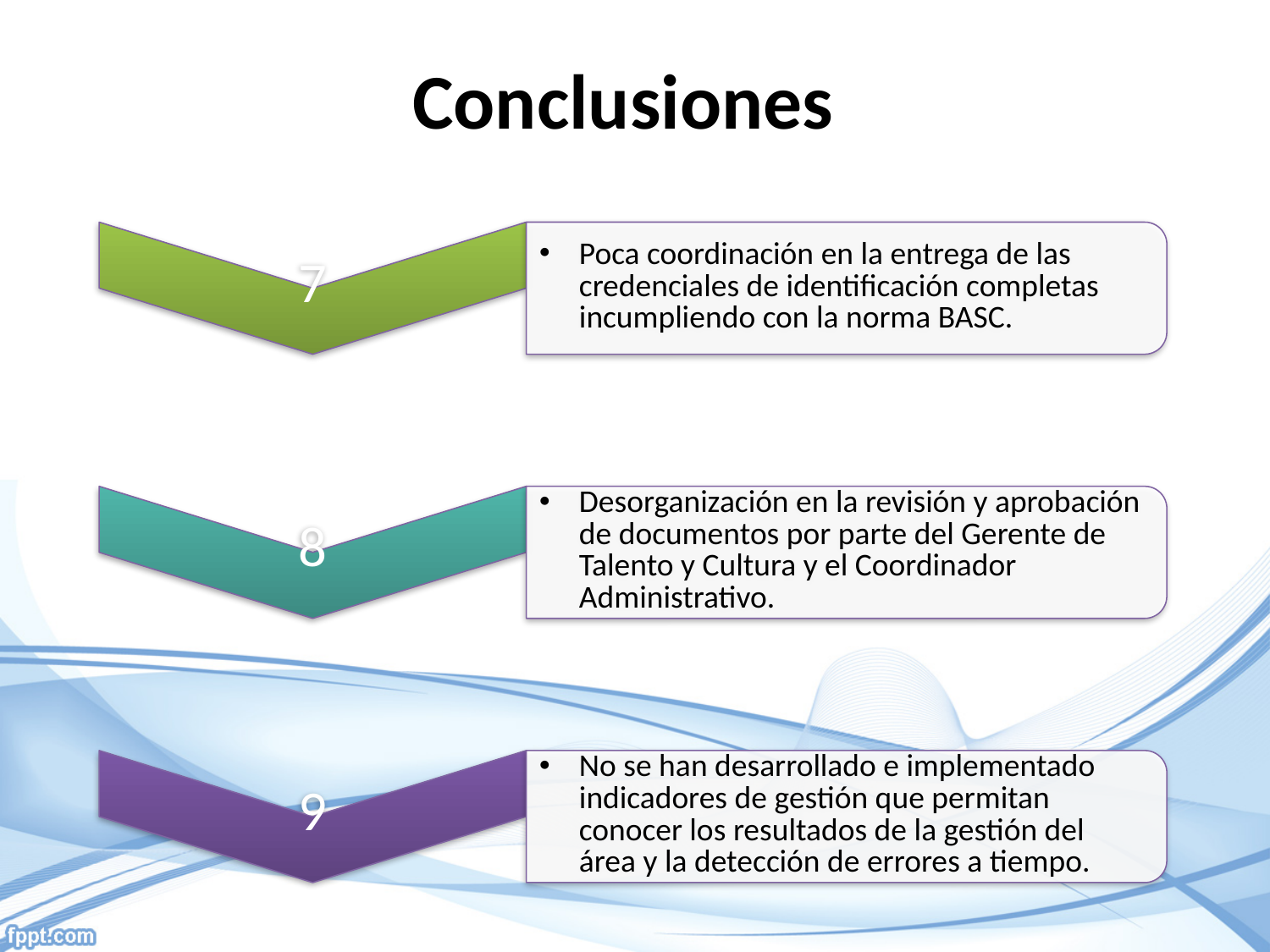

# Conclusiones
7
Poca coordinación en la entrega de las credenciales de identificación completas incumpliendo con la norma BASC.
8
Desorganización en la revisión y aprobación de documentos por parte del Gerente de Talento y Cultura y el Coordinador Administrativo.
9
No se han desarrollado e implementado indicadores de gestión que permitan conocer los resultados de la gestión del área y la detección de errores a tiempo.